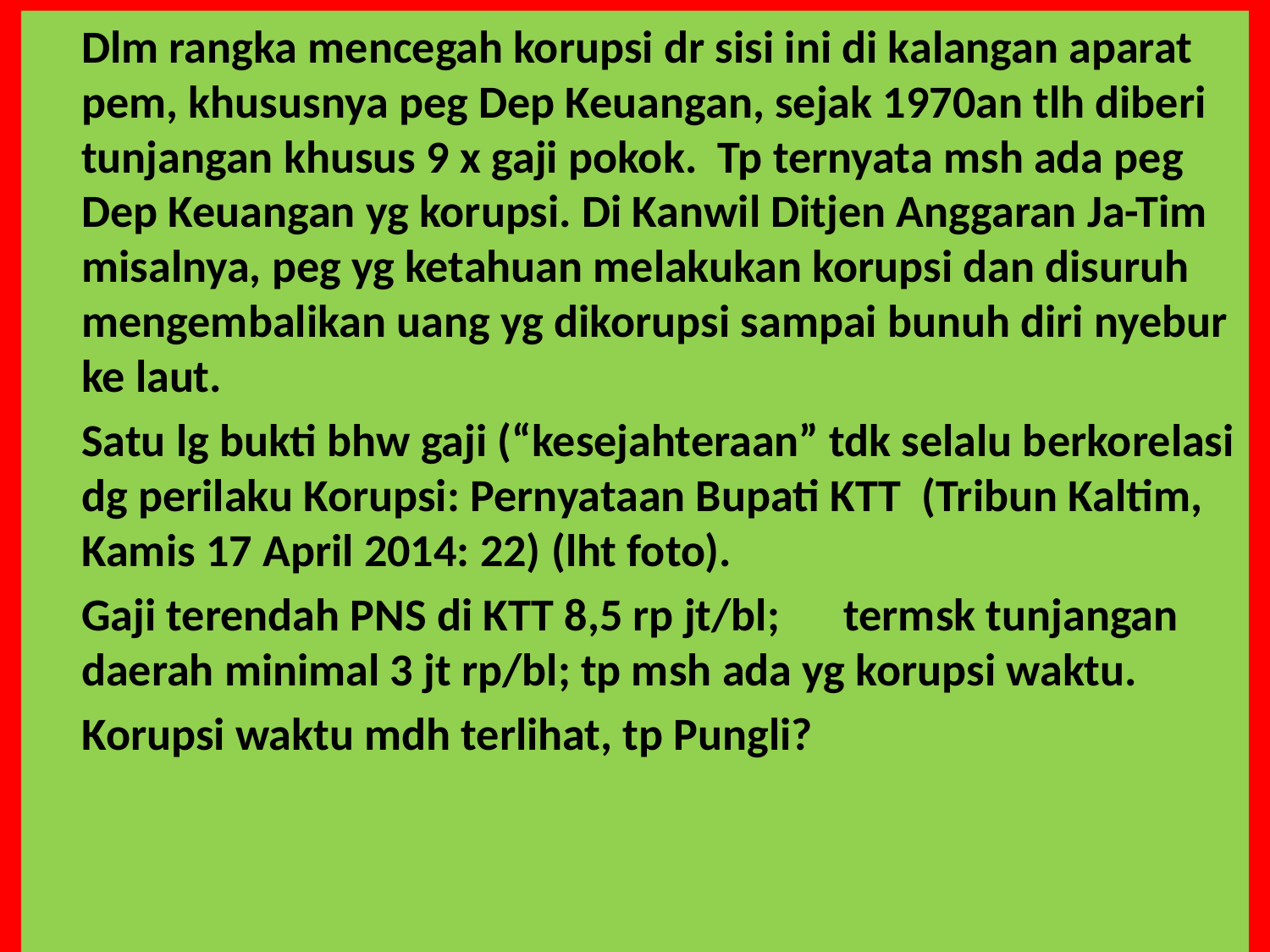

Dlm rangka mencegah korupsi dr sisi ini di kalangan aparat pem, khususnya peg Dep Keuangan, sejak 1970an tlh diberi tunjangan khusus 9 x gaji pokok.  Tp ternyata msh ada peg Dep Keuangan yg korupsi. Di Kanwil Ditjen Anggaran Ja-Tim misalnya, peg yg ketahuan melakukan korupsi dan disuruh mengembalikan uang yg dikorupsi sampai bunuh diri nyebur ke laut.
	Satu lg bukti bhw gaji (“kesejahteraan” tdk selalu berkorelasi dg perilaku Korupsi: Pernyataan Bupati KTT  (Tribun Kaltim, Kamis 17 April 2014: 22) (lht foto).
	Gaji terendah PNS di KTT 8,5 rp jt/bl; 	termsk tunjangan daerah minimal 3 jt rp/bl; tp msh ada yg korupsi waktu.
	Korupsi waktu mdh terlihat, tp Pungli?